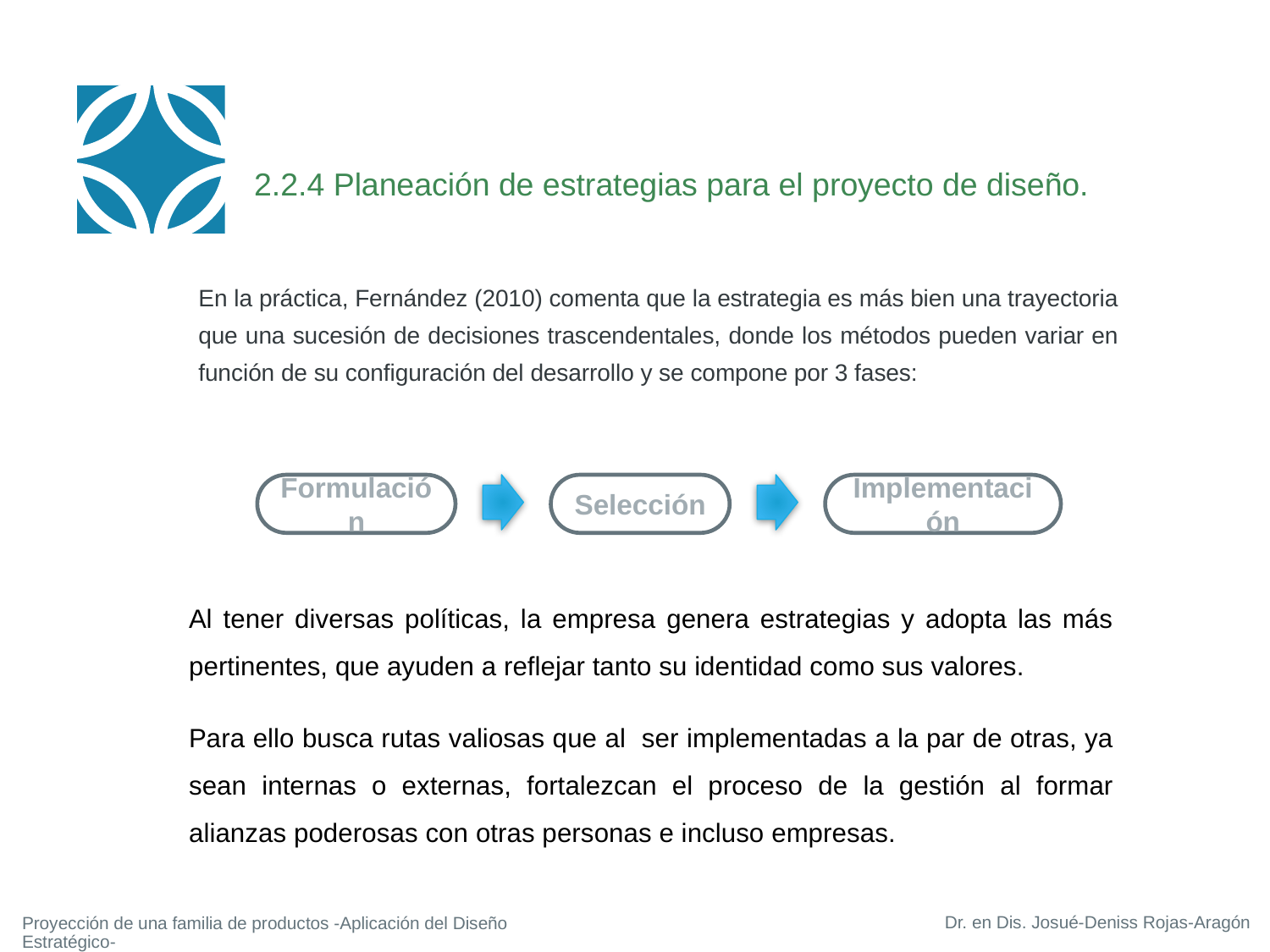

2.2.4 Planeación de estrategias para el proyecto de diseño.
En la práctica, Fernández (2010) comenta que la estrategia es más bien una trayectoria que una sucesión de decisiones trascendentales, donde los métodos pueden variar en función de su configuración del desarrollo y se compone por 3 fases:

Formulación

Selección

Implementación
Al tener diversas políticas, la empresa genera estrategias y adopta las más pertinentes, que ayuden a reflejar tanto su identidad como sus valores.
Para ello busca rutas valiosas que al  ser implementadas a la par de otras, ya sean internas o externas, fortalezcan el proceso de la gestión al formar alianzas poderosas con otras personas e incluso empresas.